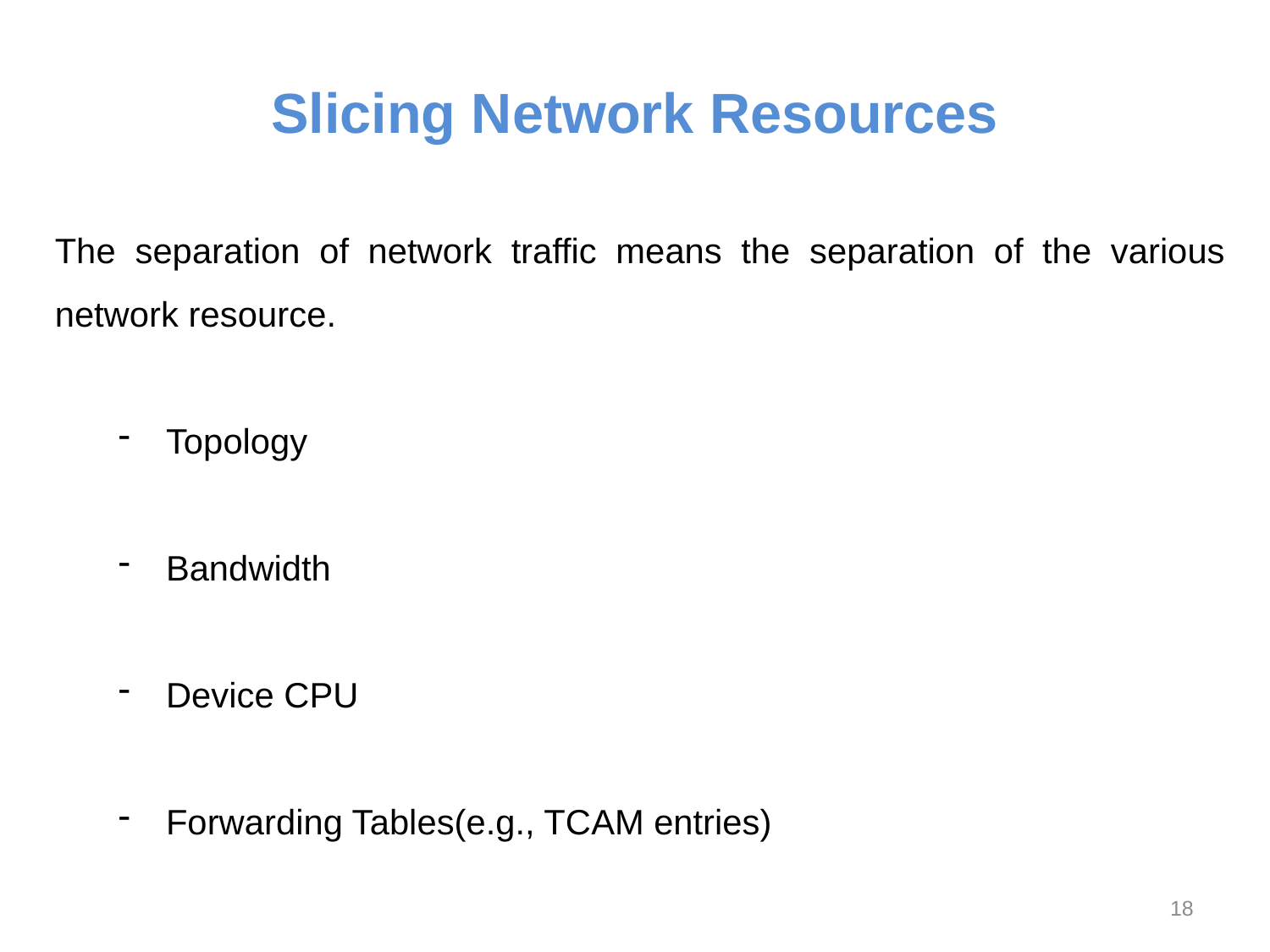

# Slicing Network Resources
The separation of network traffic means the separation of the various network resource.

Topology

Bandwidth

Device CPU

Forwarding Tables(e.g., TCAM entries)

18